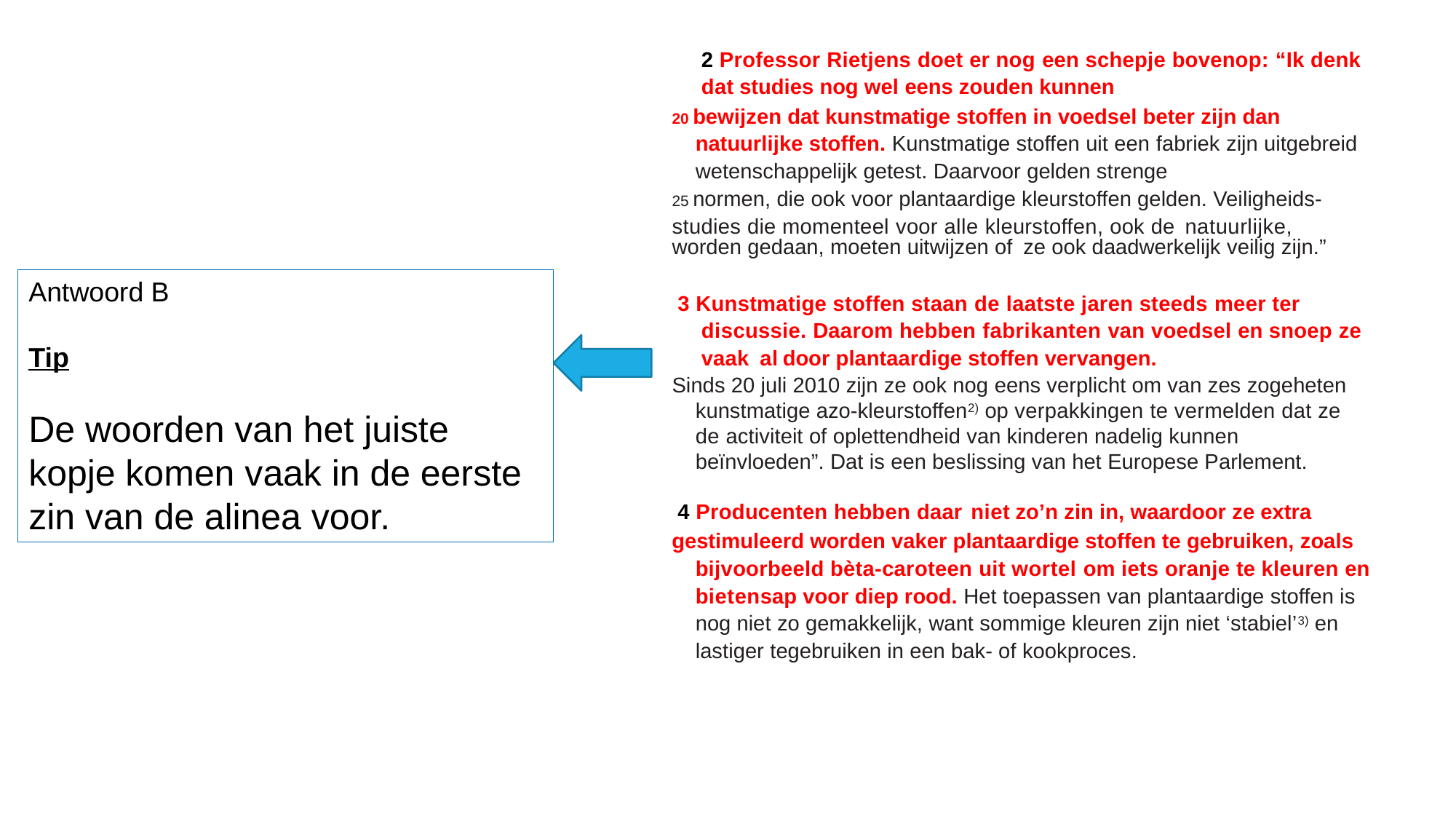

2 Professor Rietjens doet er nog een schepje bovenop: “Ik denk dat studies nog wel eens zouden kunnen
20 bewijzen dat kunstmatige stoffen in voedsel beter zijn dan natuurlijke stoffen. Kunstmatige stoffen uit een fabriek zijn uitgebreid wetenschappelijk getest. Daarvoor gelden strenge
25 normen, die ook voor plantaardige kleurstoffen gelden. Veiligheids-
studies die momenteel voor alle kleurstoffen, ook de natuurlijke,
worden gedaan, moeten uitwijzen of  ze ook daadwerkelijk veilig zijn.”

3 Kunstmatige stoffen staan de laatste jaren steeds meer ter discussie. Daarom hebben fabrikanten van voedsel en snoep ze vaak al door plantaardige stoffen vervangen.
Sinds 20 juli 2010 zijn ze ook nog eens verplicht om van zes zogeheten kunstmatige azo-kleurstoffen2) op verpakkingen te vermelden dat ze de activiteit of oplettendheid van kinderen nadelig kunnen beïnvloeden”. Dat is een beslissing van het Europese Parlement.

4 Producenten hebben daar niet zo’n zin in, waardoor ze extra
gestimuleerd worden vaker plantaardige stoffen te gebruiken, zoals bijvoorbeeld bèta-caroteen uit wortel om iets oranje te kleuren en bietensap voor diep rood. Het toepassen van plantaardige stoffen is nog niet zo gemakkelijk, want sommige kleuren zijn niet ‘stabiel’3) en lastiger tegebruiken in een bak- of kookproces.
Antwoord B

Tip

De woorden van het juiste kopje komen vaak in de eerste zin van de alinea voor.